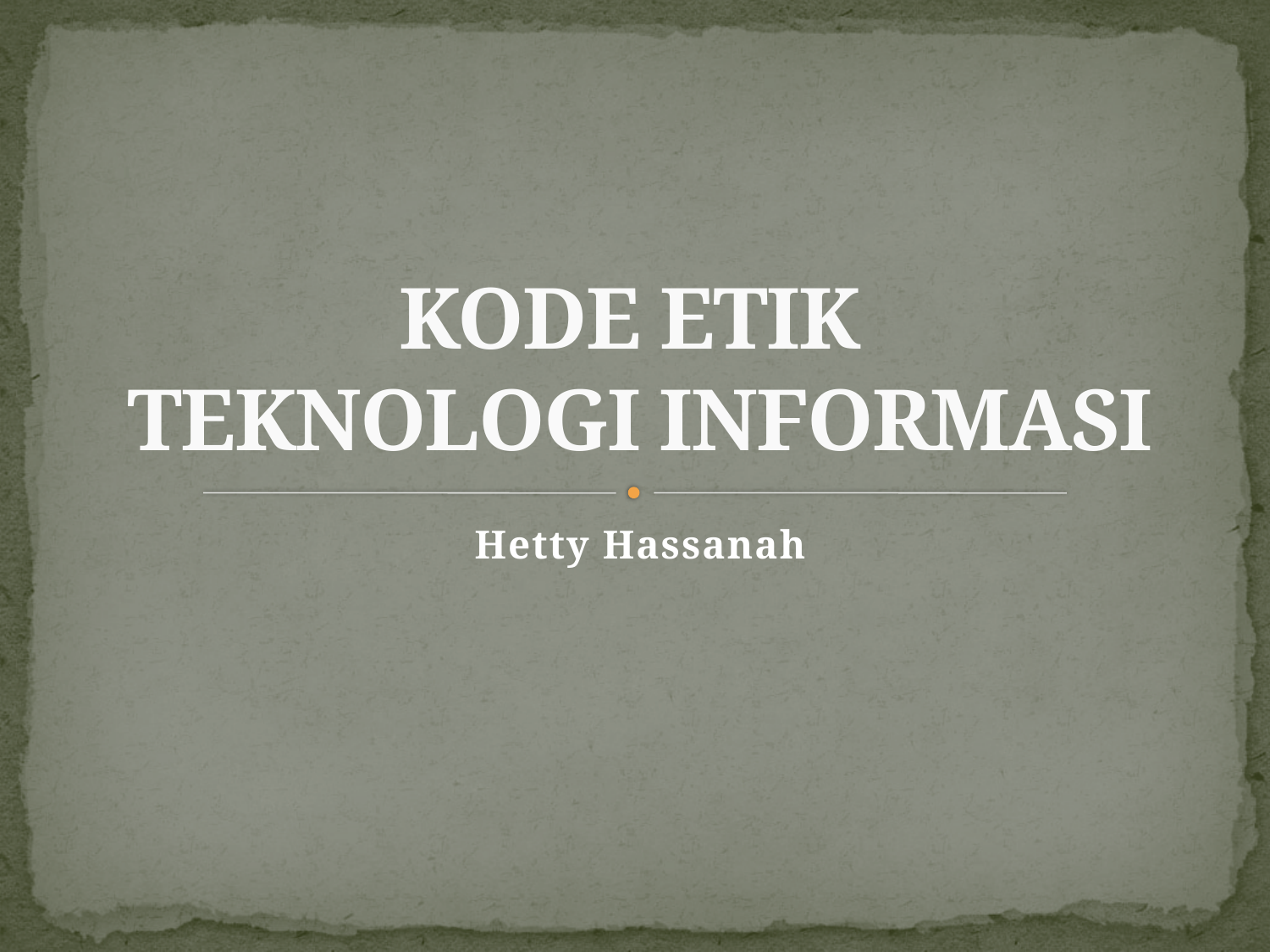

# KODE ETIK TEKNOLOGI INFORMASI
Hetty Hassanah